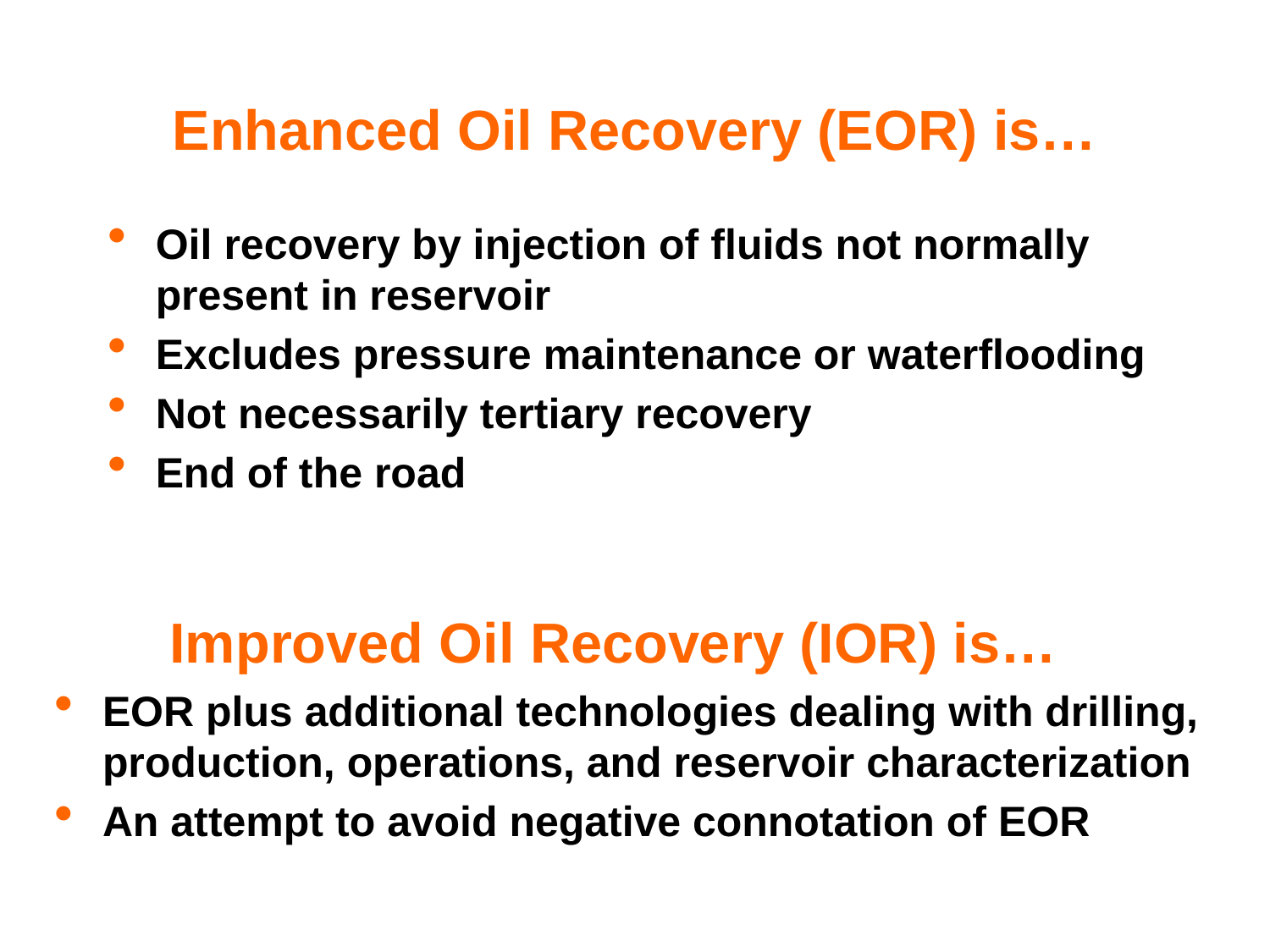

# Enhanced Oil Recovery (EOR) is…
Oil recovery by injection of fluids not normally present in reservoir
Excludes pressure maintenance or waterflooding
Not necessarily tertiary recovery
End of the road
Improved Oil Recovery (IOR) is…
EOR plus additional technologies dealing with drilling, production, operations, and reservoir characterization
An attempt to avoid negative connotation of EOR